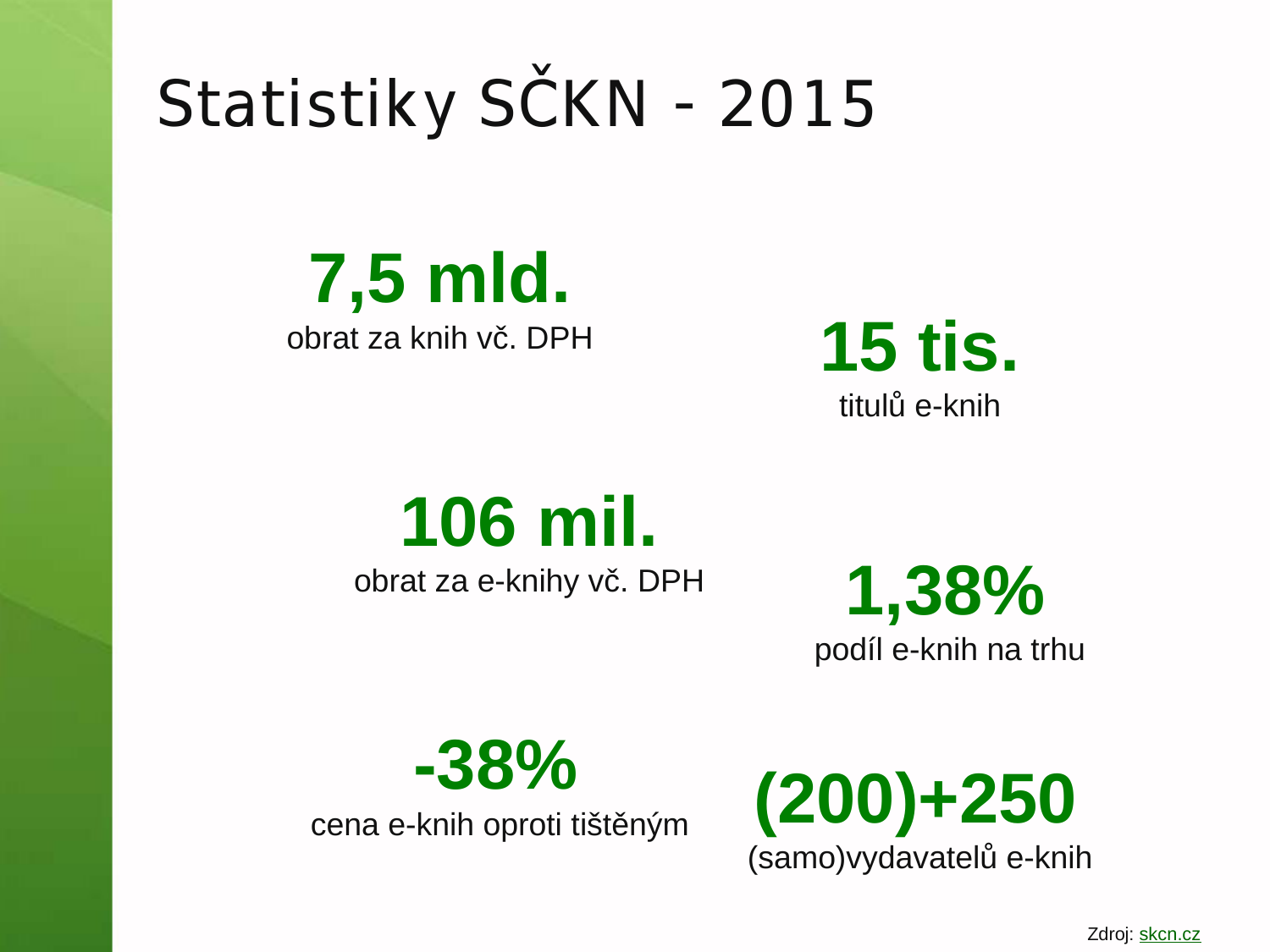

# Statistiky SČKN - 2015
7,5 mld.
obrat za knih vč. DPH
15 tis.
titulů e-knih
106 mil.
obrat za e-knihy vč. DPH
1,38%
podíl e-knih na trhu
-38%
cena e-knih oproti tištěným
(200)+250
(samo)vydavatelů e-knih
Zdroj: skcn.cz